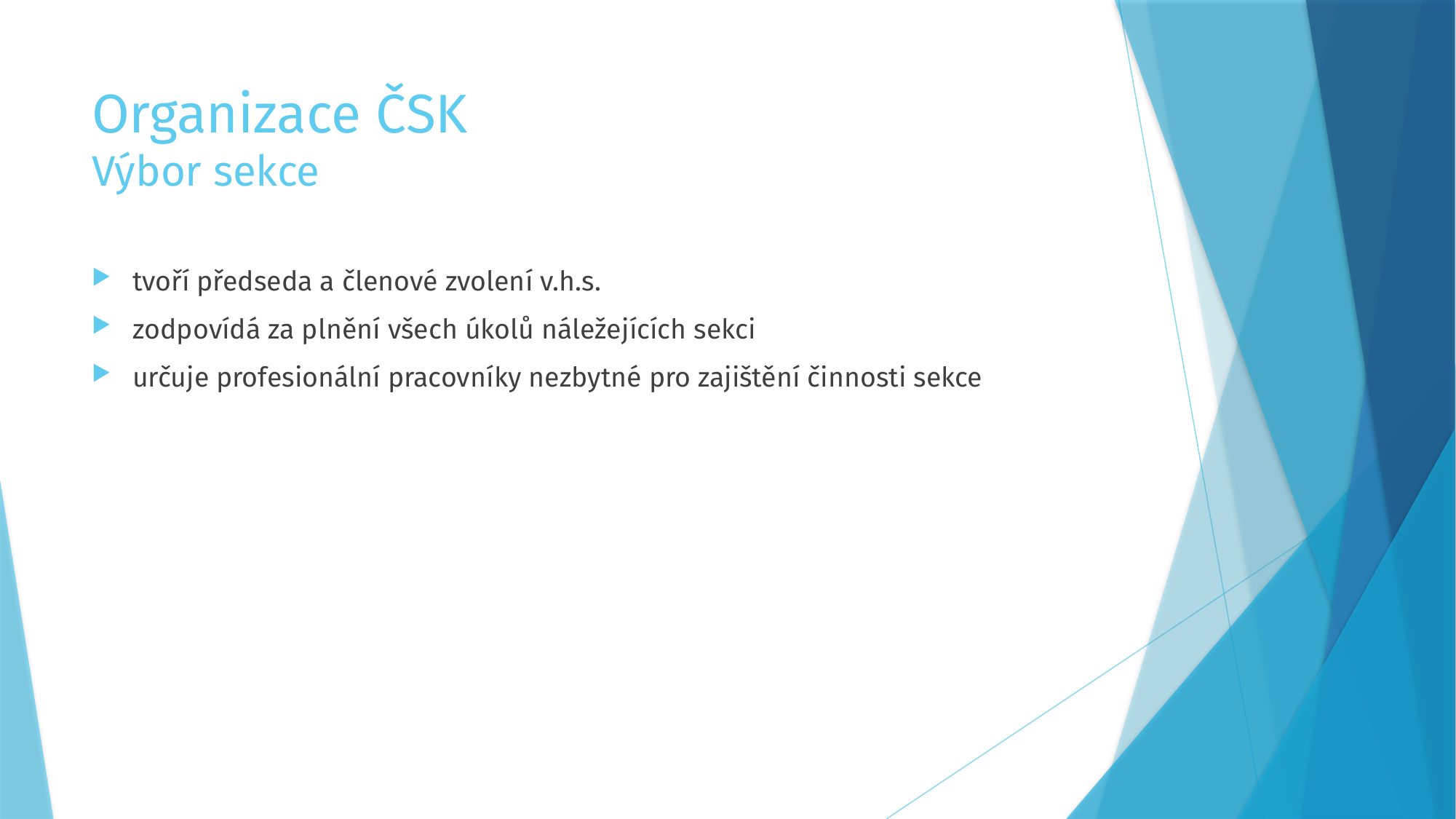

# Organizace ČSK Výbor sekce
tvoří předseda a členové zvolení v.h.s.
zodpovídá za plnění všech úkolů náležejících sekci
určuje profesionální pracovníky nezbytné pro zajištění činnosti sekce